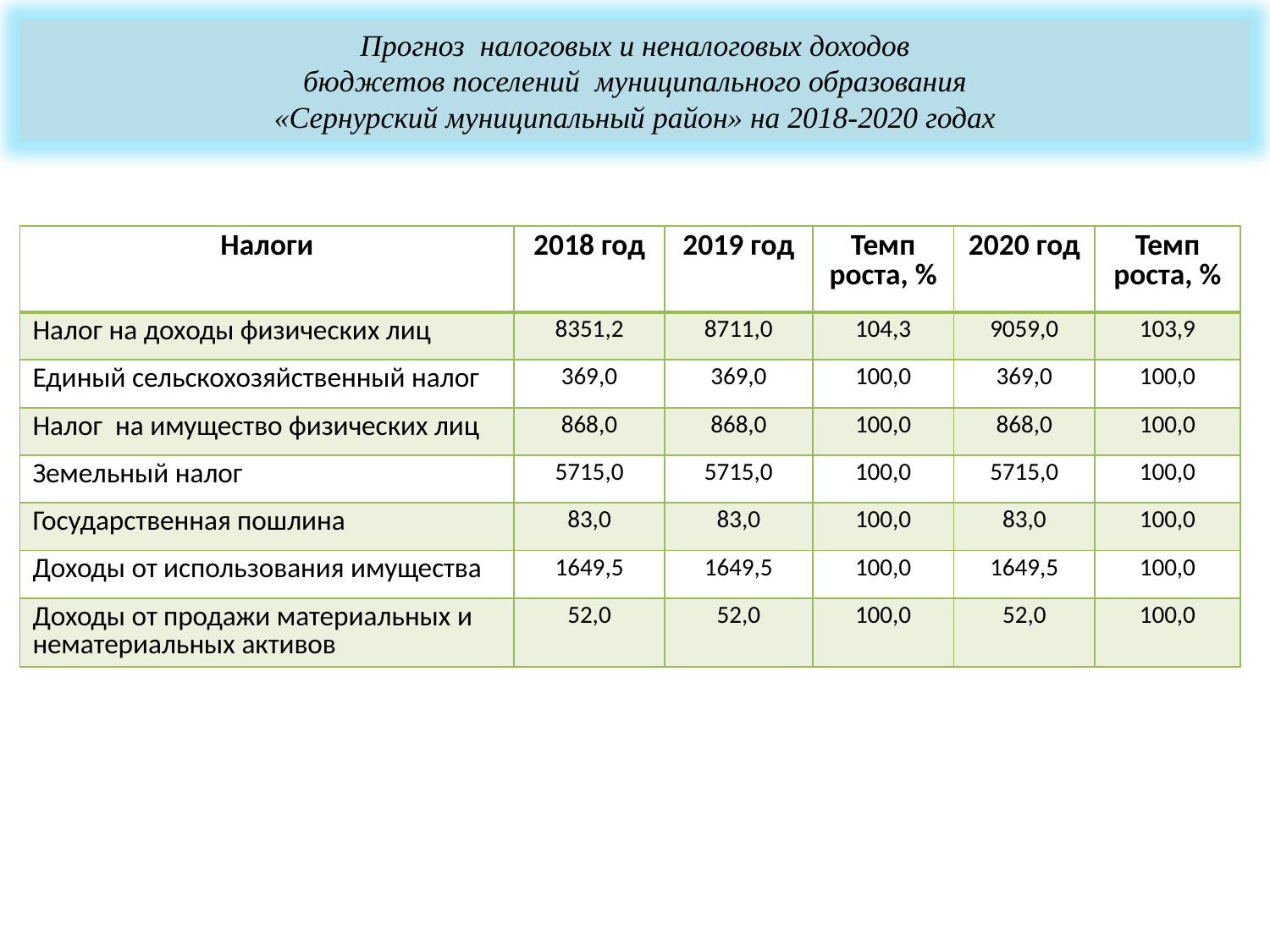

Прогноз  налоговых и неналоговых доходов
 бюджетов поселений  муниципального образования
«Сернурский муниципальный район» на 2018-2020 годах
| Налоги | 2018 год | 2019 год | Темп роста, % | 2020 год | Темп роста, % |
| --- | --- | --- | --- | --- | --- |
| Налог на доходы физических лиц | 8351,2 | 8711,0 | 104,3 | 9059,0 | 103,9 |
| Единый сельскохозяйственный налог | 369,0 | 369,0 | 100,0 | 369,0 | 100,0 |
| Налог на имущество физических лиц | 868,0 | 868,0 | 100,0 | 868,0 | 100,0 |
| Земельный налог | 5715,0 | 5715,0 | 100,0 | 5715,0 | 100,0 |
| Государственная пошлина | 83,0 | 83,0 | 100,0 | 83,0 | 100,0 |
| Доходы от использования имущества | 1649,5 | 1649,5 | 100,0 | 1649,5 | 100,0 |
| Доходы от продажи материальных и нематериальных активов | 52,0 | 52,0 | 100,0 | 52,0 | 100,0 |